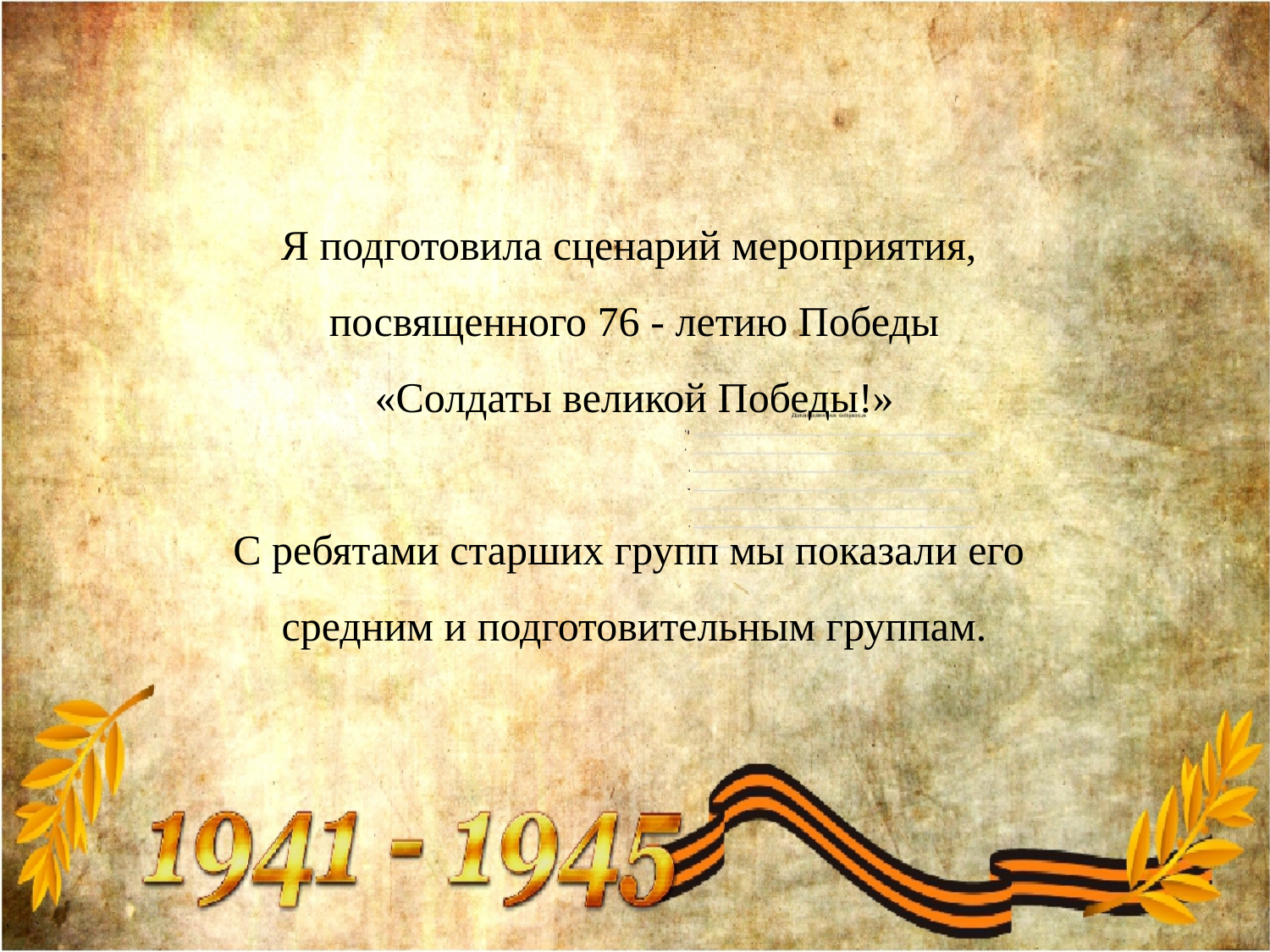

Я подготовила сценарий мероприятия,
посвященного 76 - летию Победы
«Солдаты великой Победы!»

С ребятами старших групп мы показали его
средним и подготовительным группам.